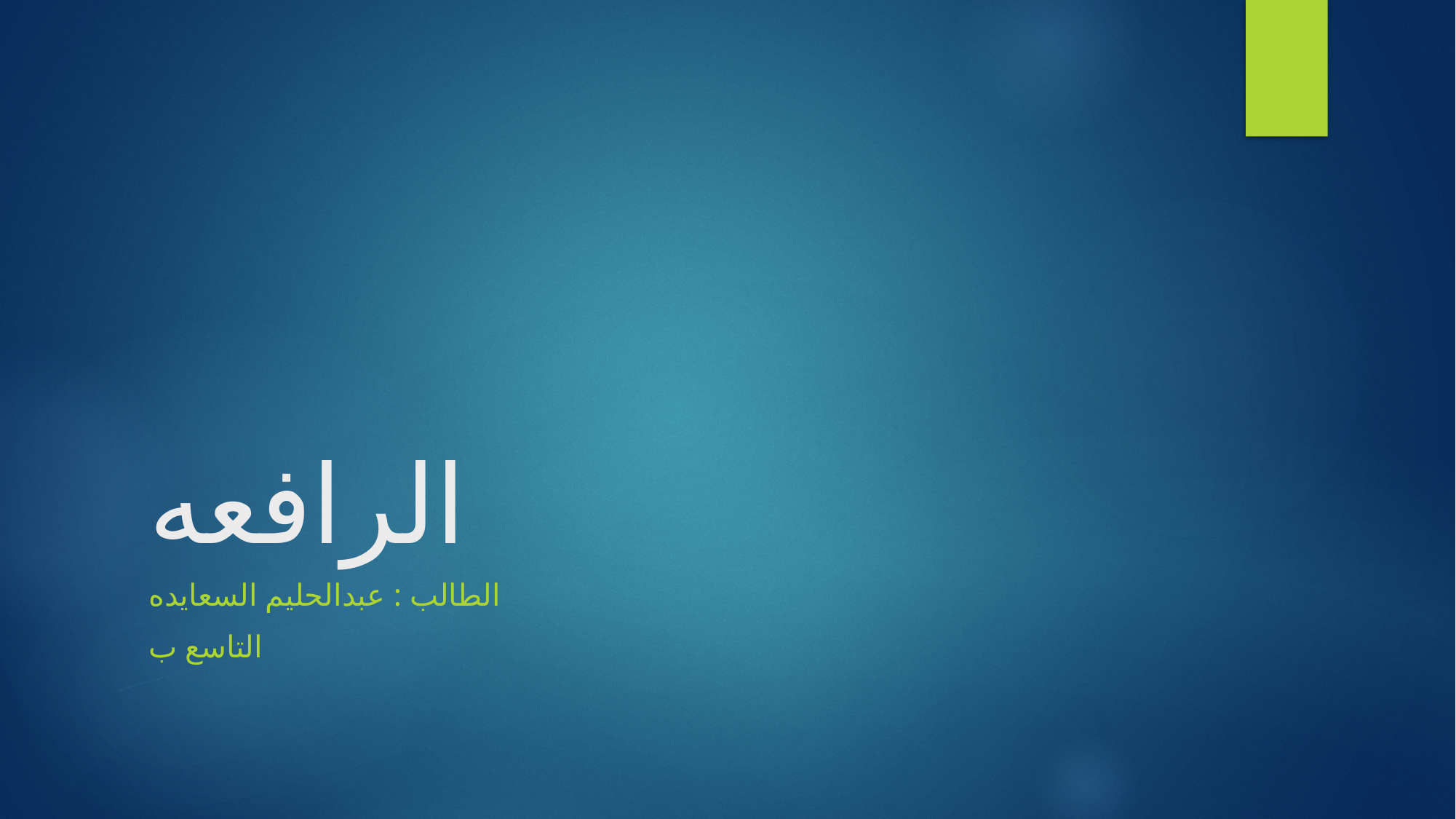

# الرافعه
الطالب : عبدالحليم السعايده
التاسع ب